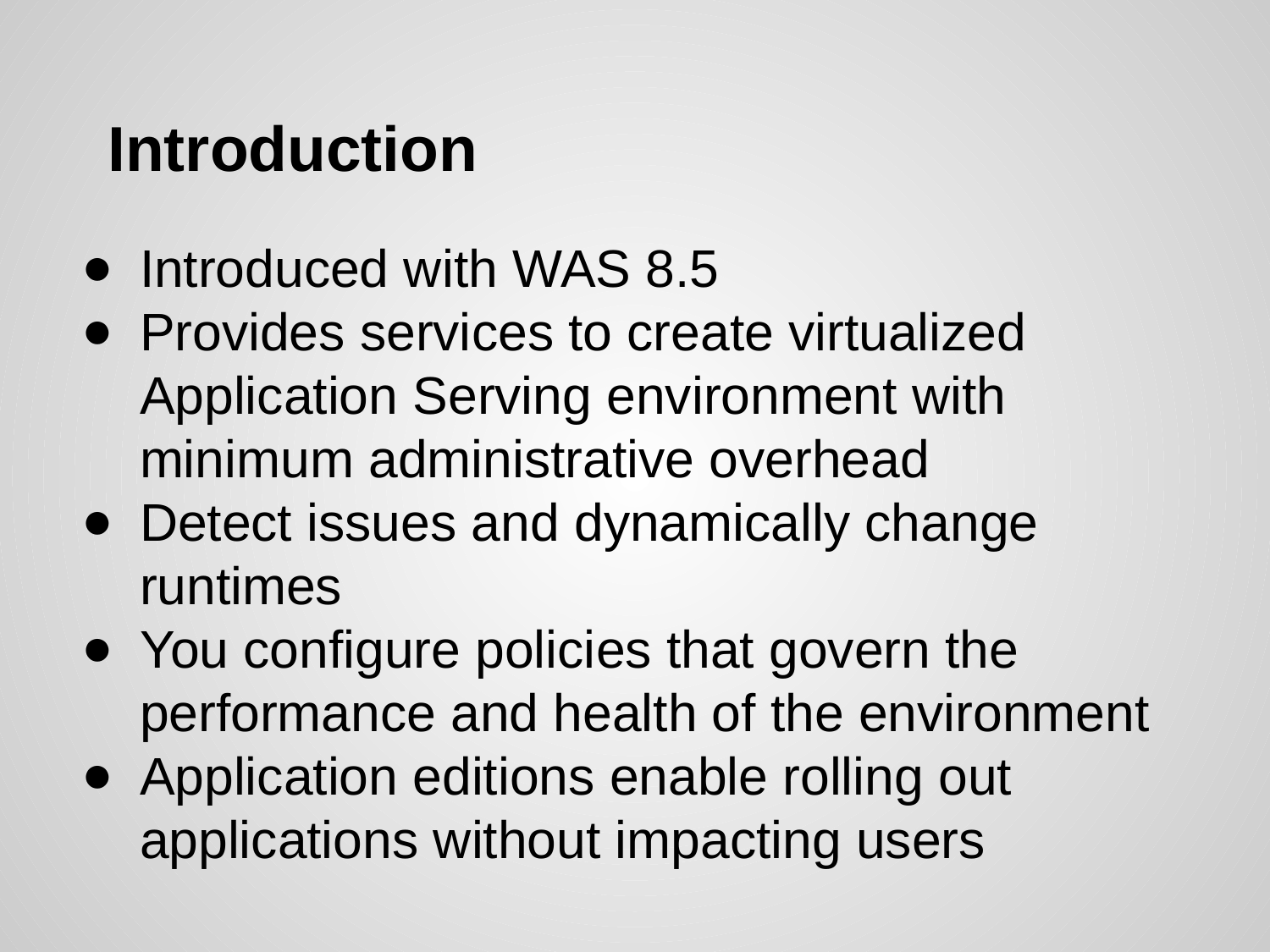

# Introduction
Introduced with WAS 8.5
Provides services to create virtualized Application Serving environment with minimum administrative overhead
Detect issues and dynamically change runtimes
You configure policies that govern the performance and health of the environment
Application editions enable rolling out applications without impacting users